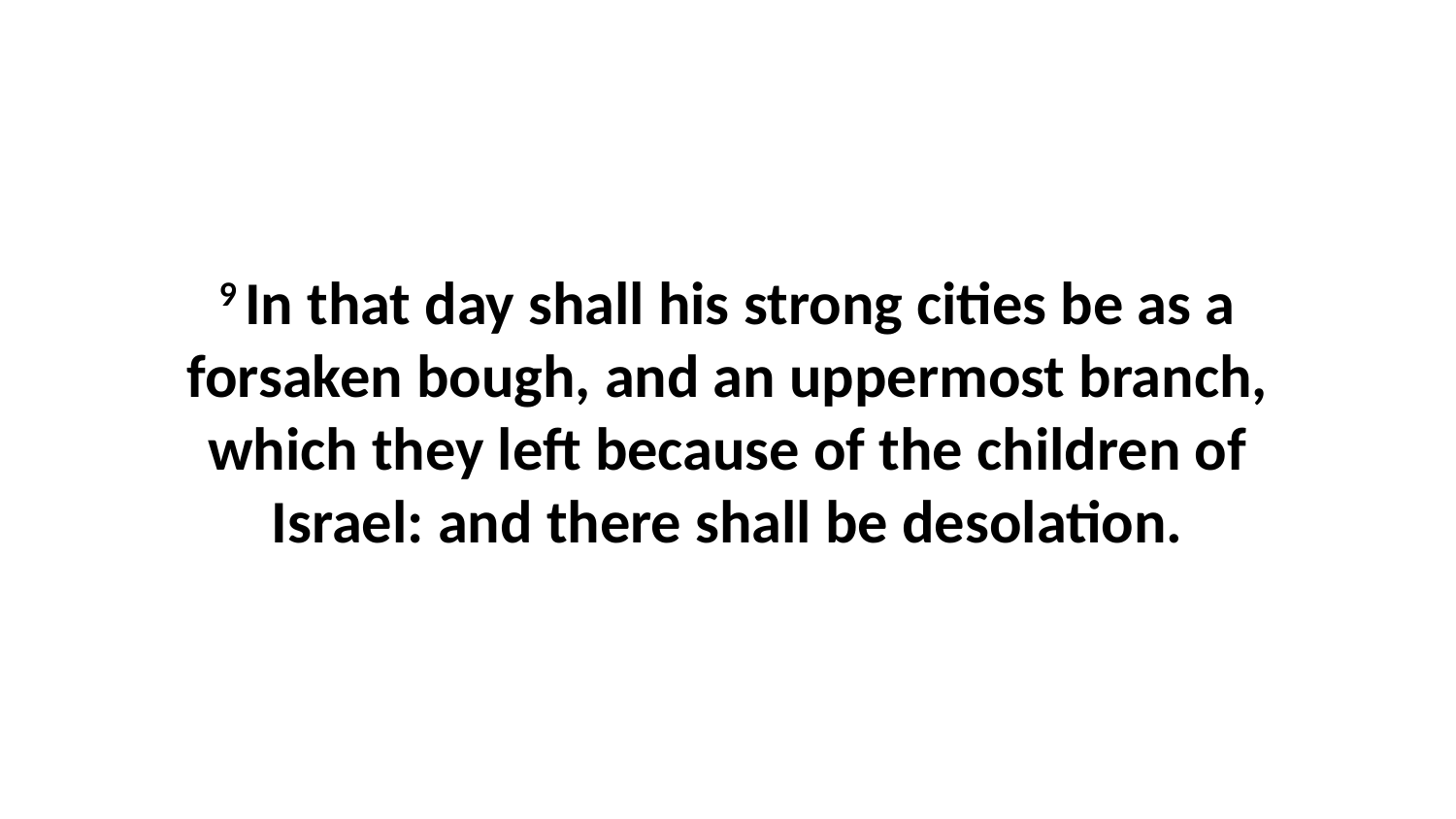

9 In that day shall his strong cities be as a forsaken bough, and an uppermost branch, which they left because of the children of Israel: and there shall be desolation.